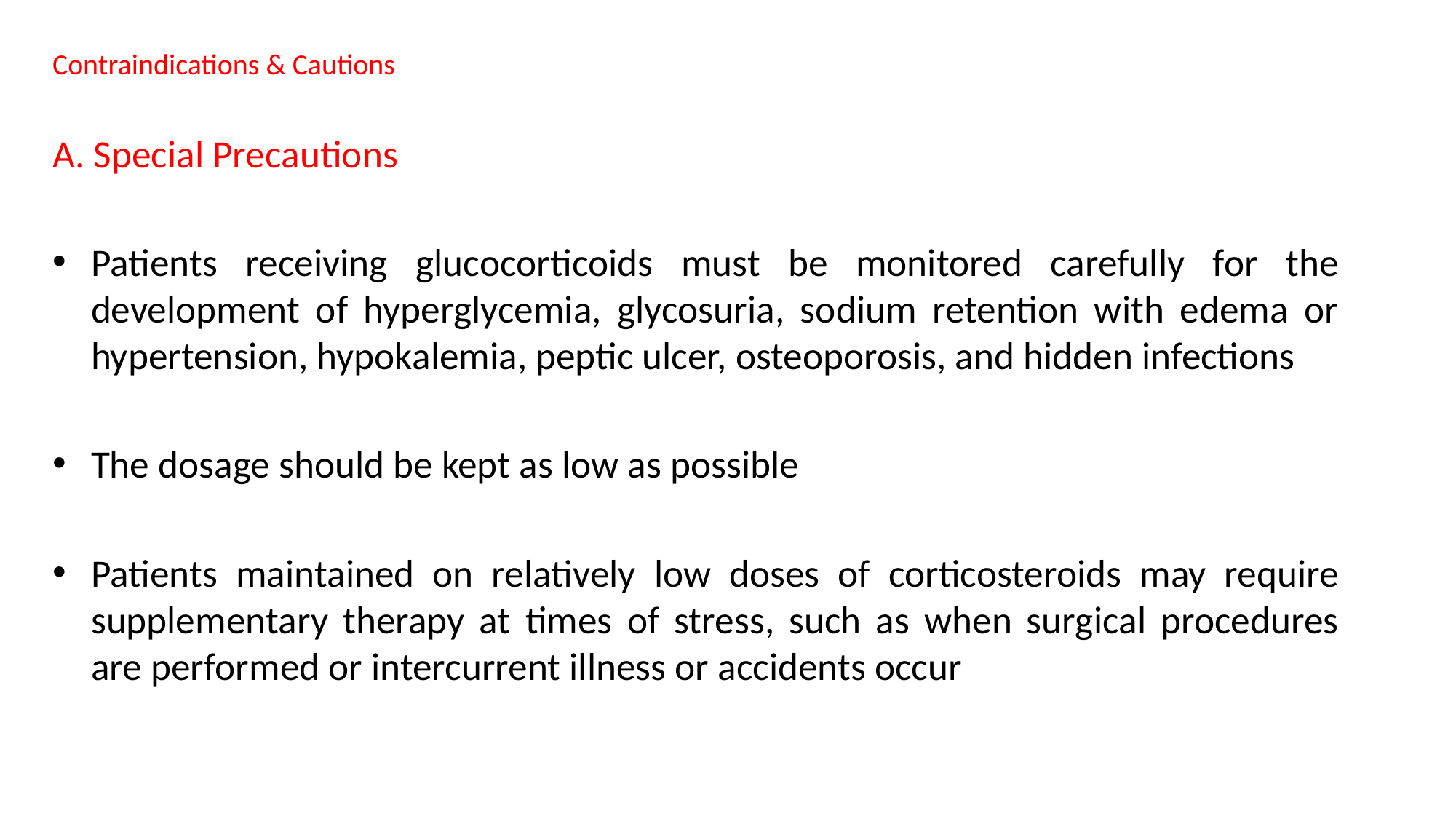

Contraindications & Cautions

A. Special Precautions

Patients receiving glucocorticoids must be monitored carefully for the development of hyperglycemia, glycosuria, sodium retention with edema or hypertension, hypokalemia, peptic ulcer, osteoporosis, and hidden infections

The dosage should be kept as low as possible

Patients maintained on relatively low doses of corticosteroids may require supplementary therapy at times of stress, such as when surgical procedures are performed or intercurrent illness or accidents occur